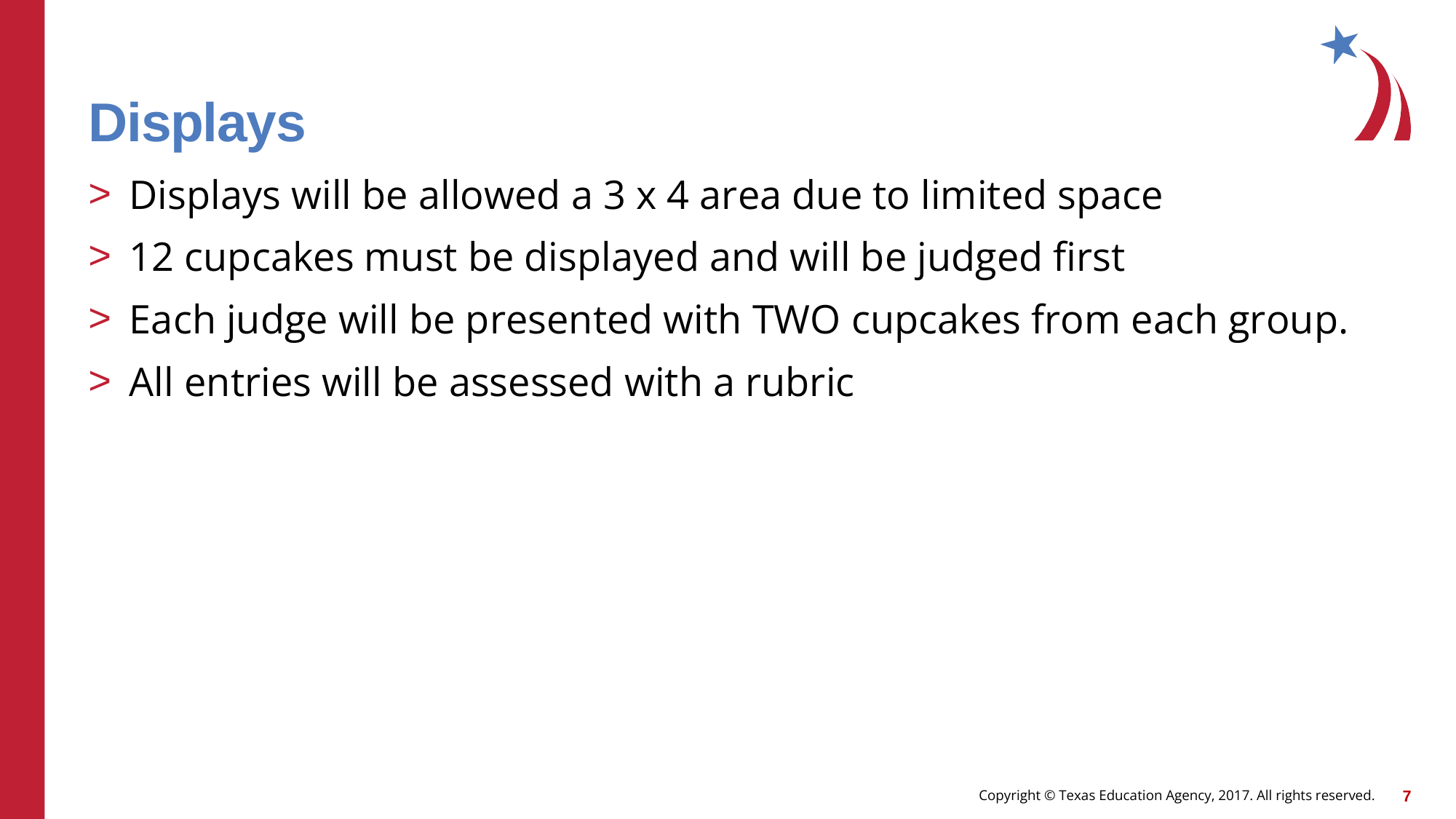

# Displays
Displays will be allowed a 3 x 4 area due to limited space
12 cupcakes must be displayed and will be judged first
Each judge will be presented with TWO cupcakes from each group.
All entries will be assessed with a rubric